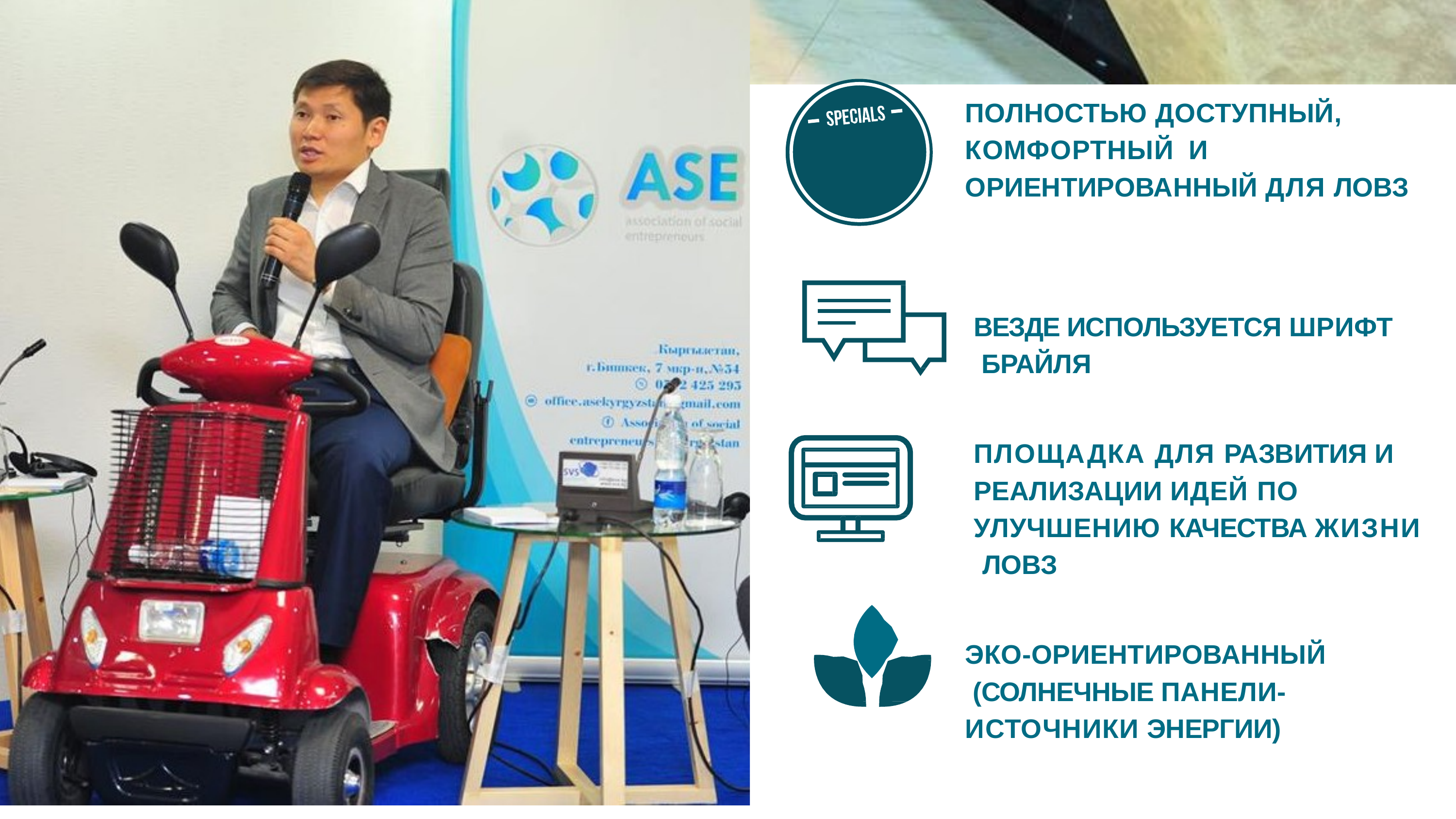

ПОЛНОСТЬЮ ДОСТУПНЫЙ,  КОМФОРТНЫЙ	И  ОРИЕНТИРОВАННЫЙ ДЛЯ ЛОВЗ

ВЕЗДЕ ИСПОЛЬЗУЕТСЯ ШРИФТ  БРАЙЛЯ

ПЛОЩАДКА ДЛЯ РАЗВИТИЯ И  РЕАЛИЗАЦИИ ИДЕЙ ПО  УЛУЧШЕНИЮ КАЧЕСТВА ЖИЗНИ  ЛОВЗ

ЭКО-ОРИЕНТИРОВАННЫЙ  (СОЛНЕЧНЫЕ ПАНЕЛИ-  ИСТОЧНИКИ ЭНЕРГИИ)